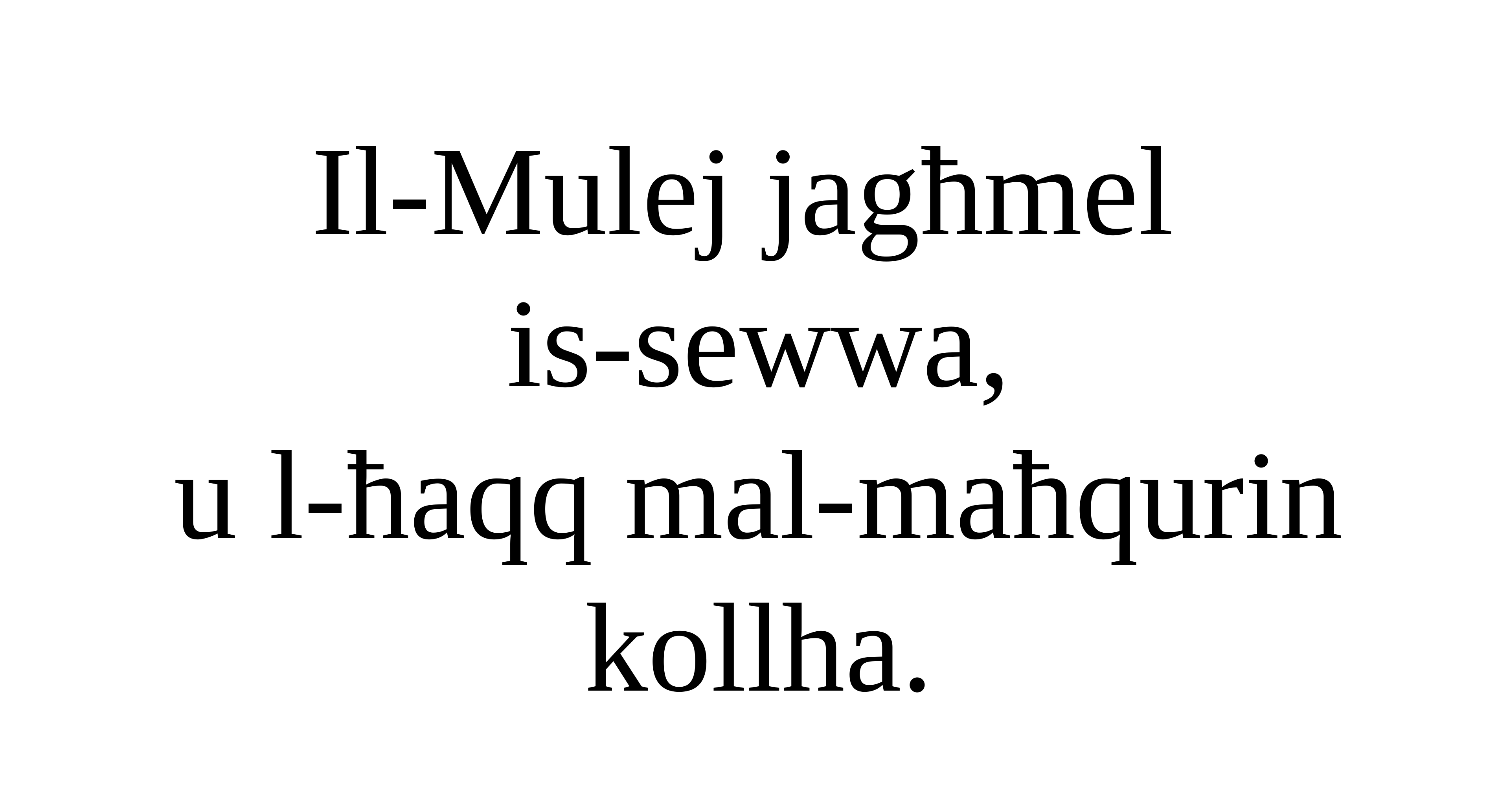

Il-Mulej jagħmel
is-sewwa,
u l-ħaqq mal-maħqurin kollha.